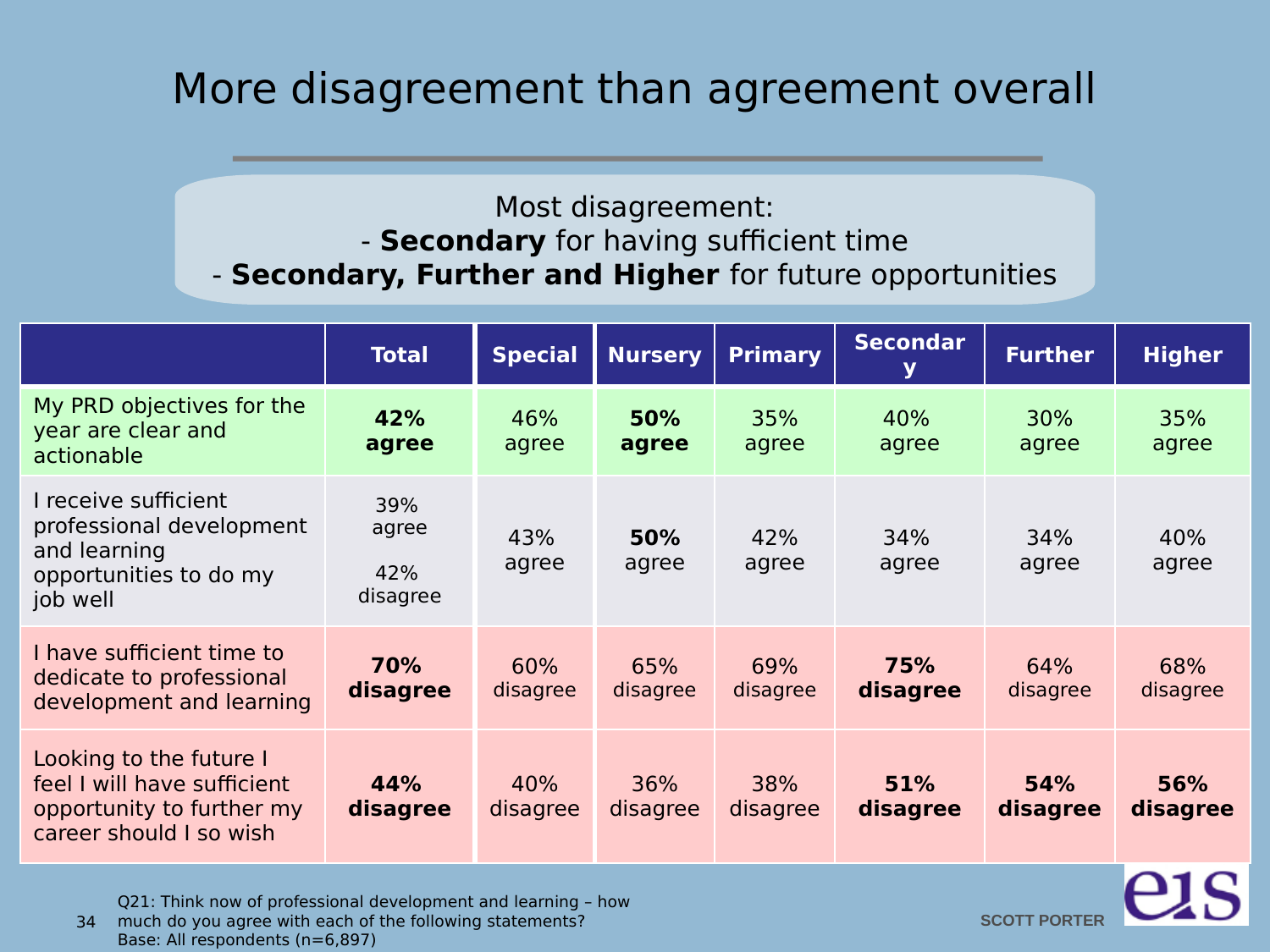

# More disagreement than agreement overall
Most disagreement:
- Secondary for having sufficient time
- Secondary, Further and Higher for future opportunities
|  | Total | Special | Nursery | Primary | Secondary | Further | Higher |
| --- | --- | --- | --- | --- | --- | --- | --- |
| My PRD objectives for the year are clear and actionable | 42% agree | 46% agree | 50% agree | 35% agree | 40% agree | 30% agree | 35% agree |
| I receive sufficient professional development and learning opportunities to do my job well | 39% agree 42% disagree | 43% agree | 50% agree | 42% agree | 34% agree | 34% agree | 40% agree |
| I have sufficient time to dedicate to professional development and learning | 70% disagree | 60% disagree | 65% disagree | 69% disagree | 75% disagree | 64% disagree | 68% disagree |
| Looking to the future I feel I will have sufficient opportunity to further my career should I so wish | 44% disagree | 40% disagree | 36% disagree | 38% disagree | 51% disagree | 54% disagree | 56% disagree |
Q21: Think now of professional development and learning – how much do you agree with each of the following statements?
Base: All respondents (n=6,897)
34